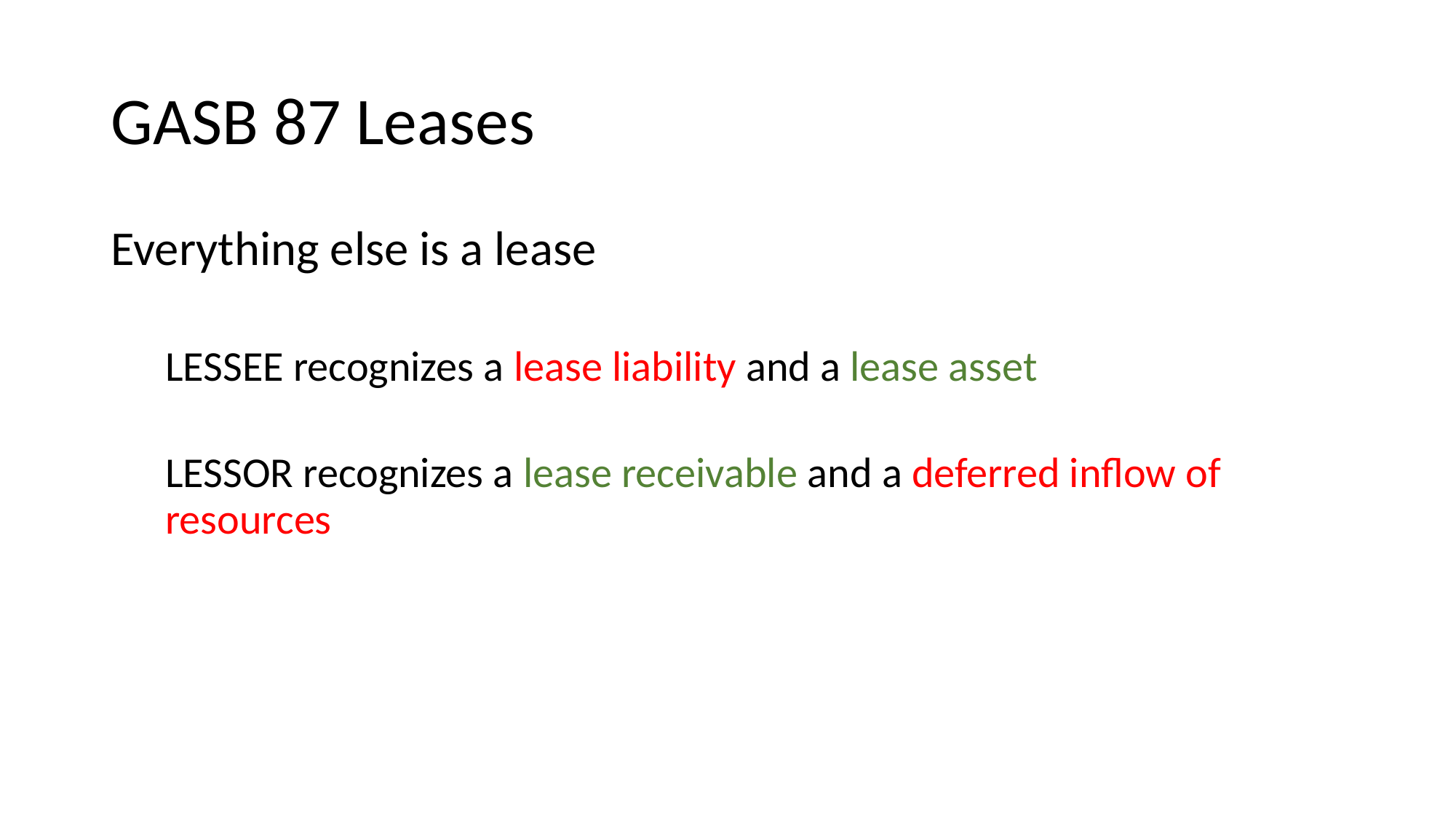

# GASB 87 Leases
Everything else is a lease

LESSEE recognizes a lease liability and a lease asset

LESSOR recognizes a lease receivable and a deferred inflow of resources